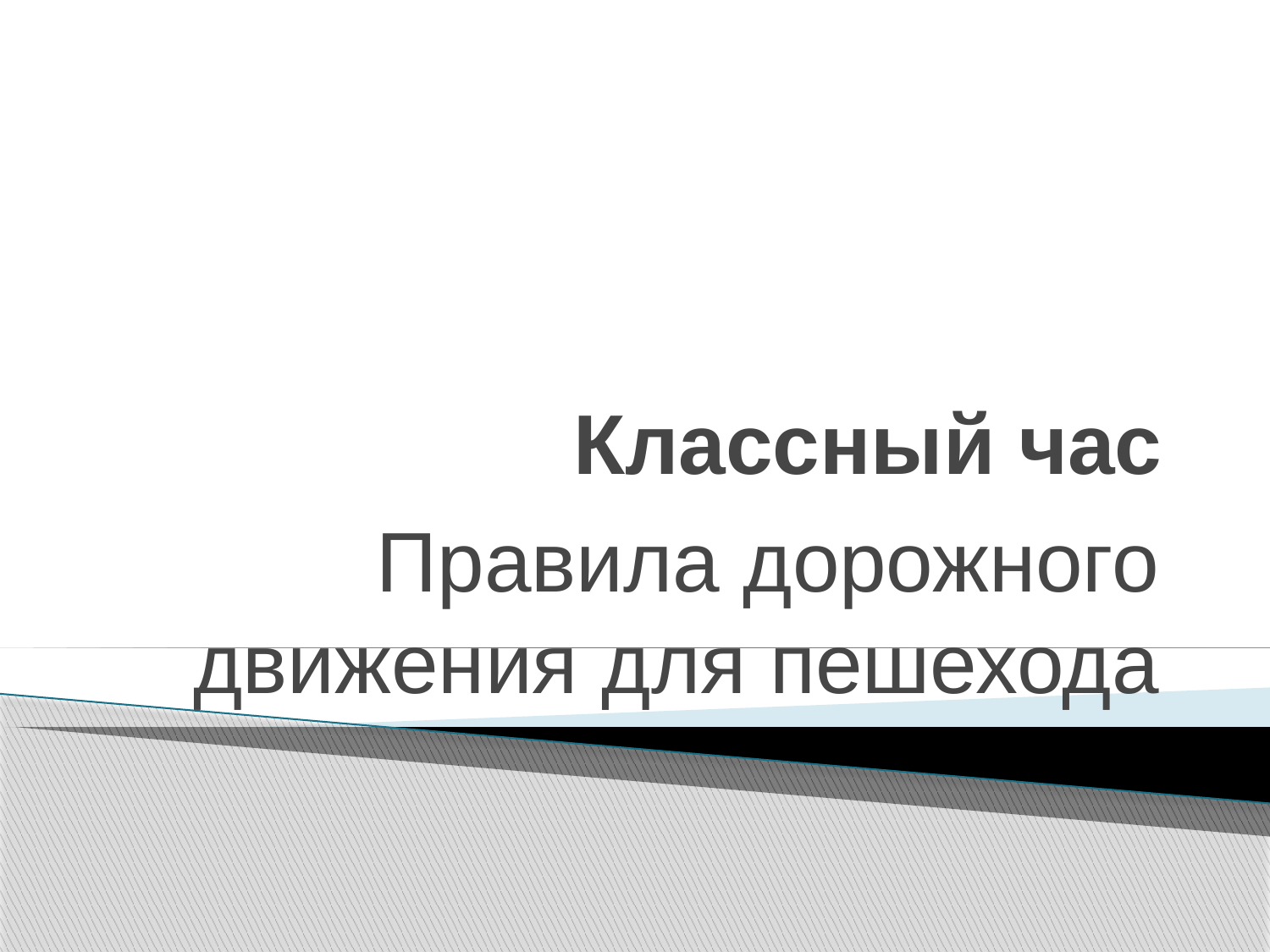

# Классный час
Правила дорожного движения для пешехода